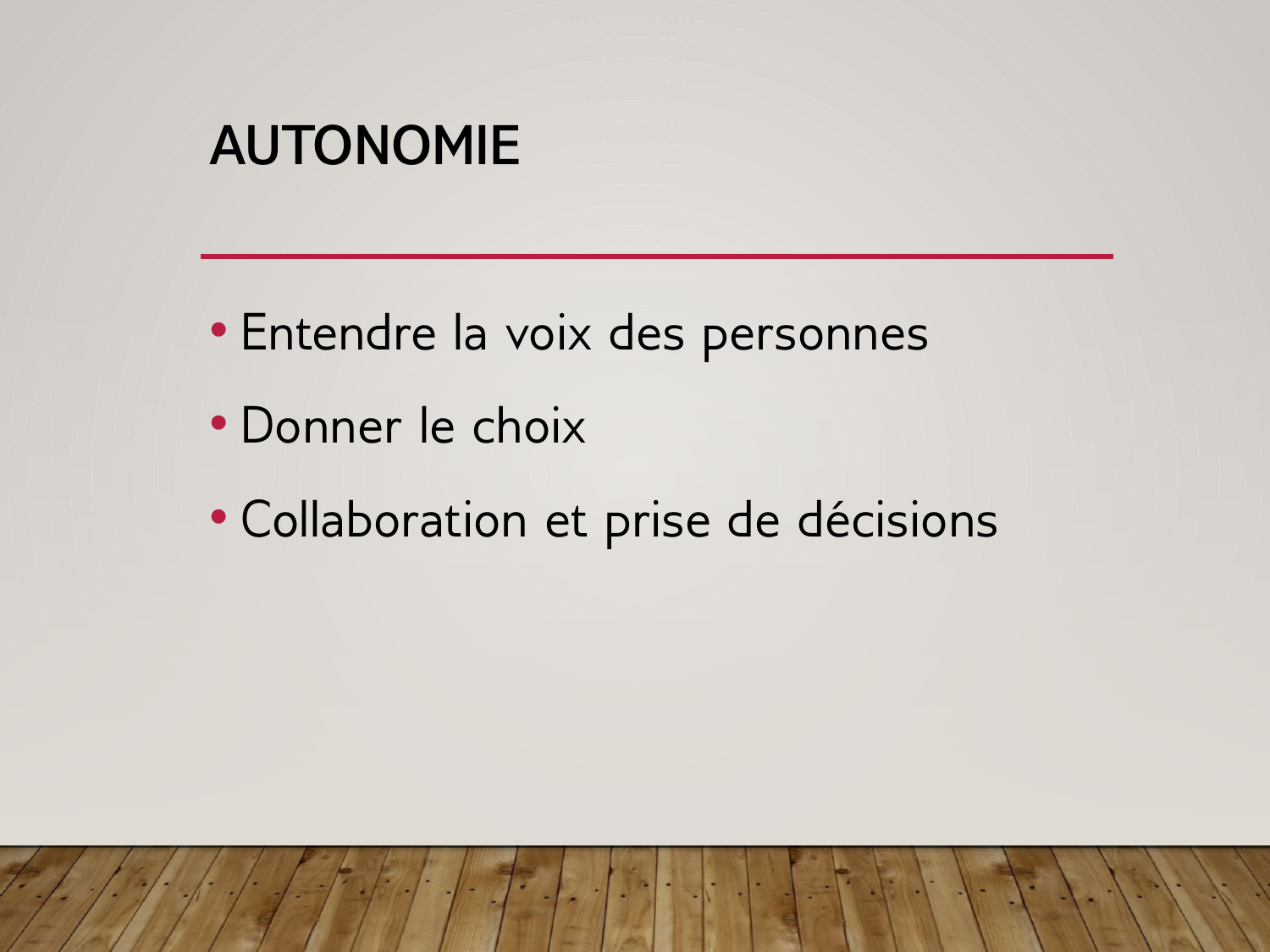

# AUTONOMIE
Entendre la voix des personnes
Donner le choix
Collaboration et prise de décisions